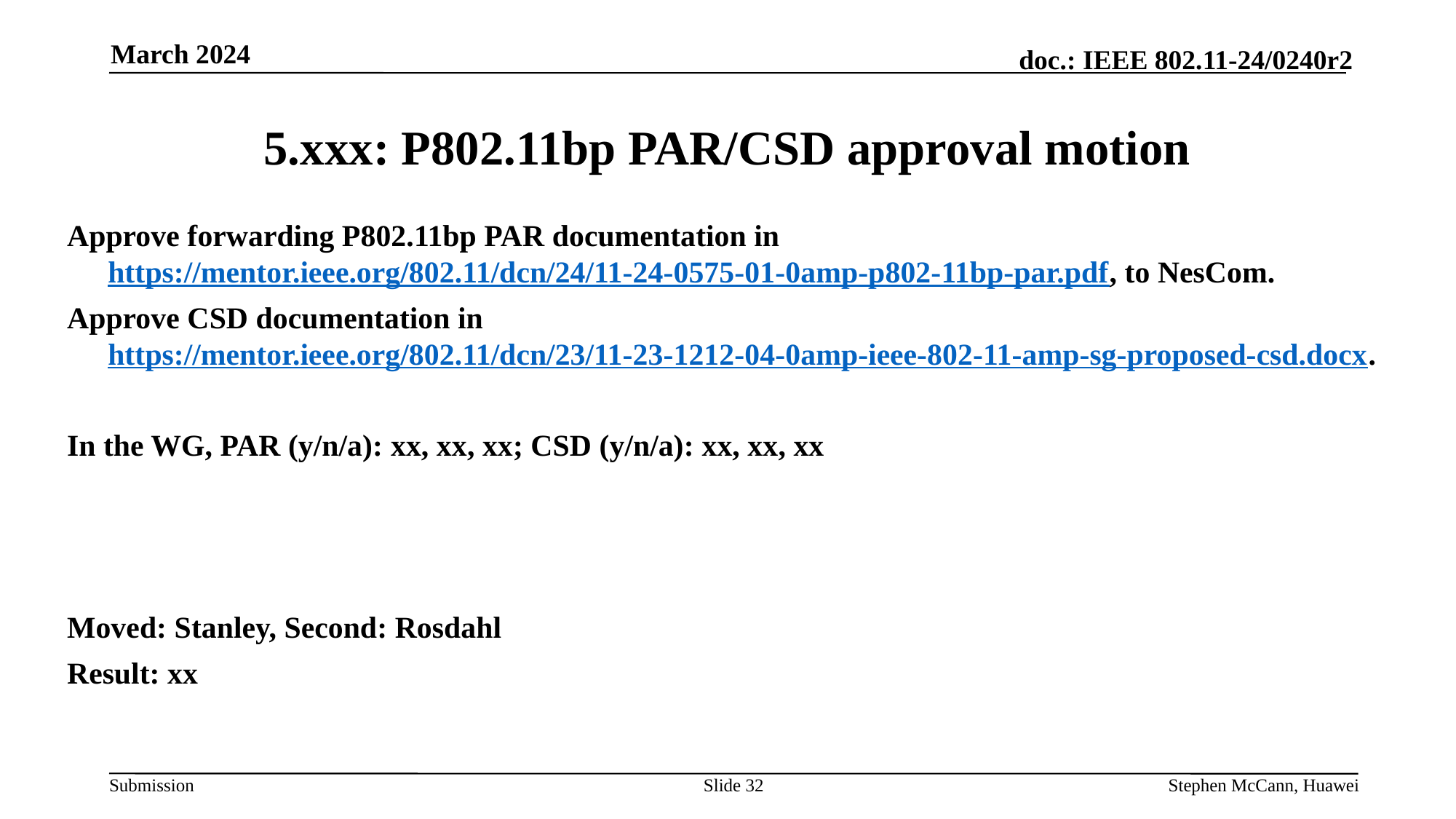

March 2024
# 5.xxx: P802.11bp PAR/CSD approval motion
Approve forwarding P802.11bp PAR documentation in https://mentor.ieee.org/802.11/dcn/24/11-24-0575-01-0amp-p802-11bp-par.pdf, to NesCom.
Approve CSD documentation in https://mentor.ieee.org/802.11/dcn/23/11-23-1212-04-0amp-ieee-802-11-amp-sg-proposed-csd.docx.

In the WG, PAR (y/n/a): xx, xx, xx; CSD (y/n/a): xx, xx, xx

Moved: Stanley, Second: Rosdahl
Result: xx

Slide 32
Stephen McCann, Huawei